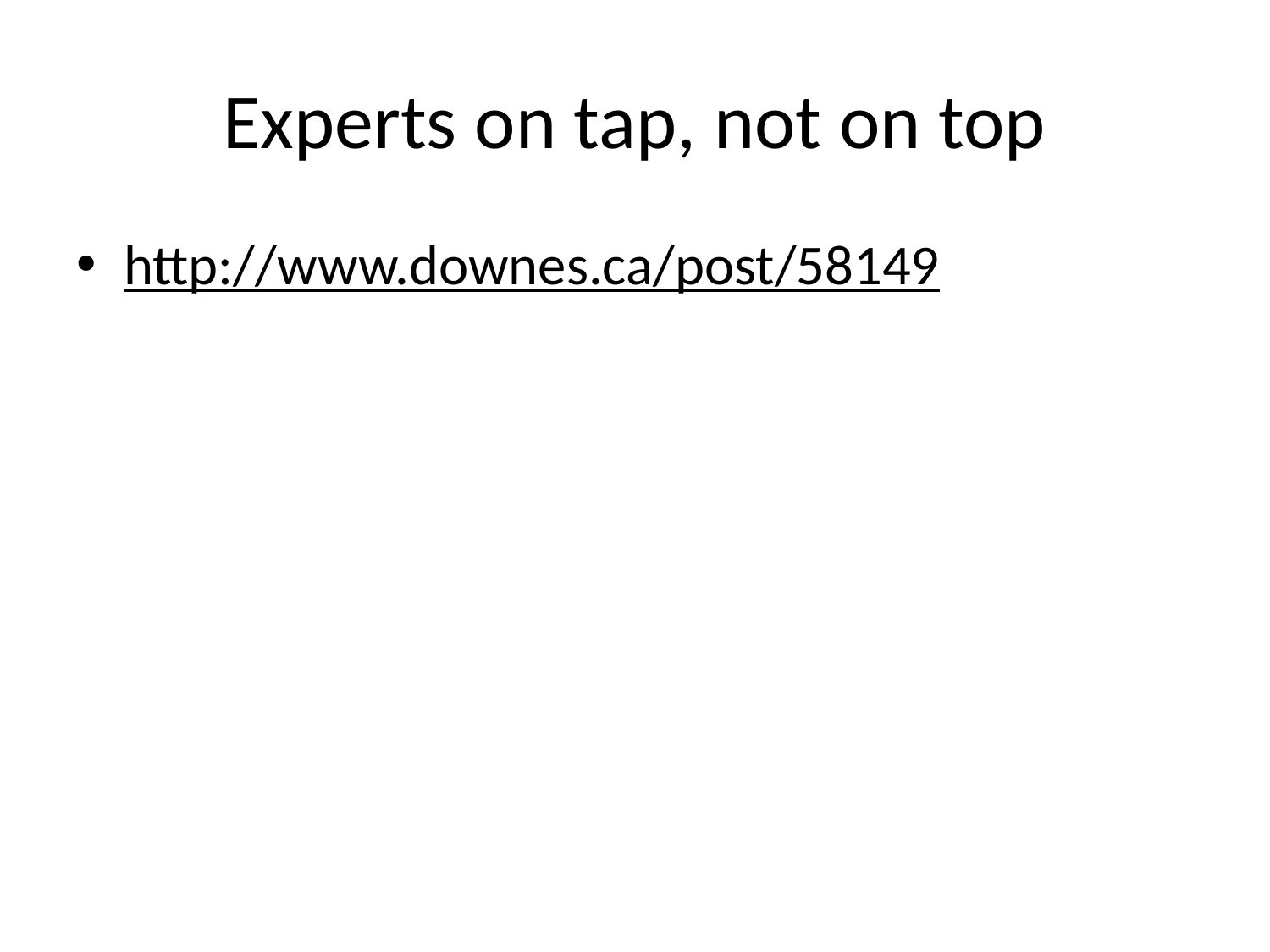

# Experts on tap, not on top
http://www.downes.ca/post/58149